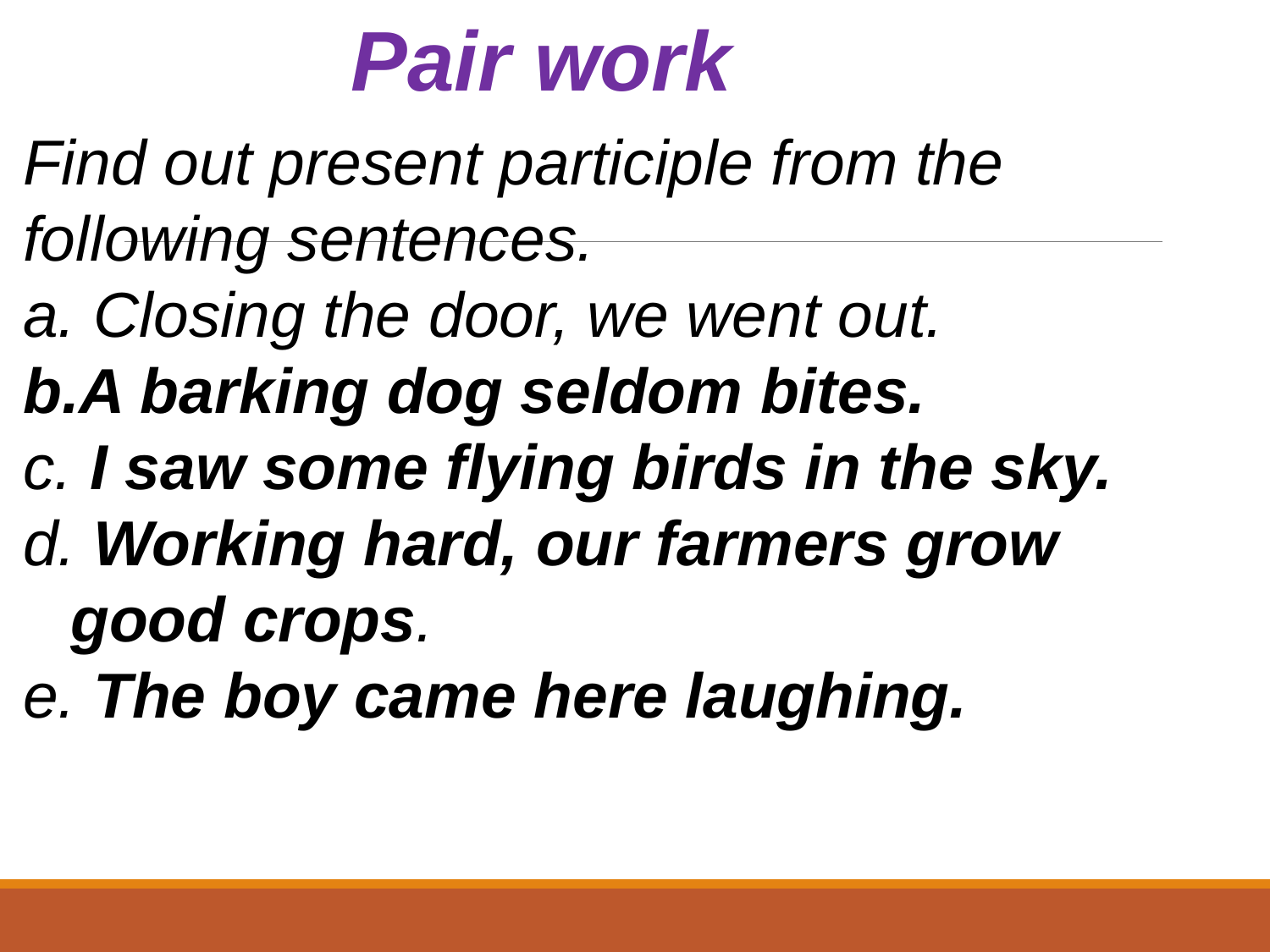

Pair work
Find out present participle from the following sentences.
 Closing the door, we went out.
A barking dog seldom bites.
 I saw some flying birds in the sky.
 Working hard, our farmers grow good crops.
 The boy came here laughing.